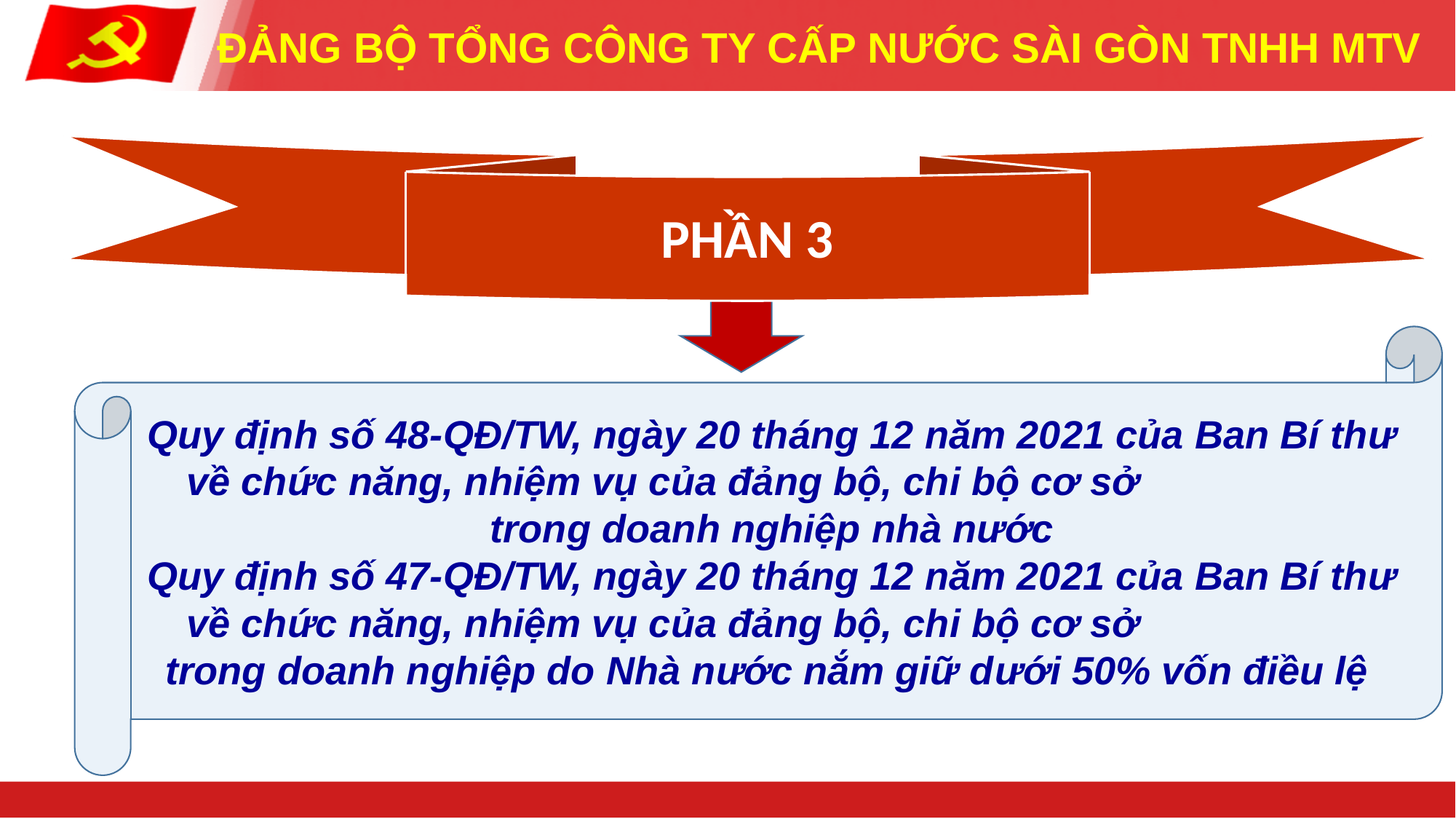

# ĐẢNG BỘ TỔNG CÔNG TY CẤP NƯỚC SÀI GÒN TNHH MTV
PHẦN 3

Quy định số 48-QĐ/TW, ngày 20 tháng 12 năm 2021 của Ban Bí thư về chức năng, nhiệm vụ của đảng bộ, chi bộ cơ sở                     trong doanh nghiệp nhà nước
Quy định số 47-QĐ/TW, ngày 20 tháng 12 năm 2021 của Ban Bí thư về chức năng, nhiệm vụ của đảng bộ, chi bộ cơ sở                     trong doanh nghiệp do Nhà nước nắm giữ dưới 50% vốn điều lệ